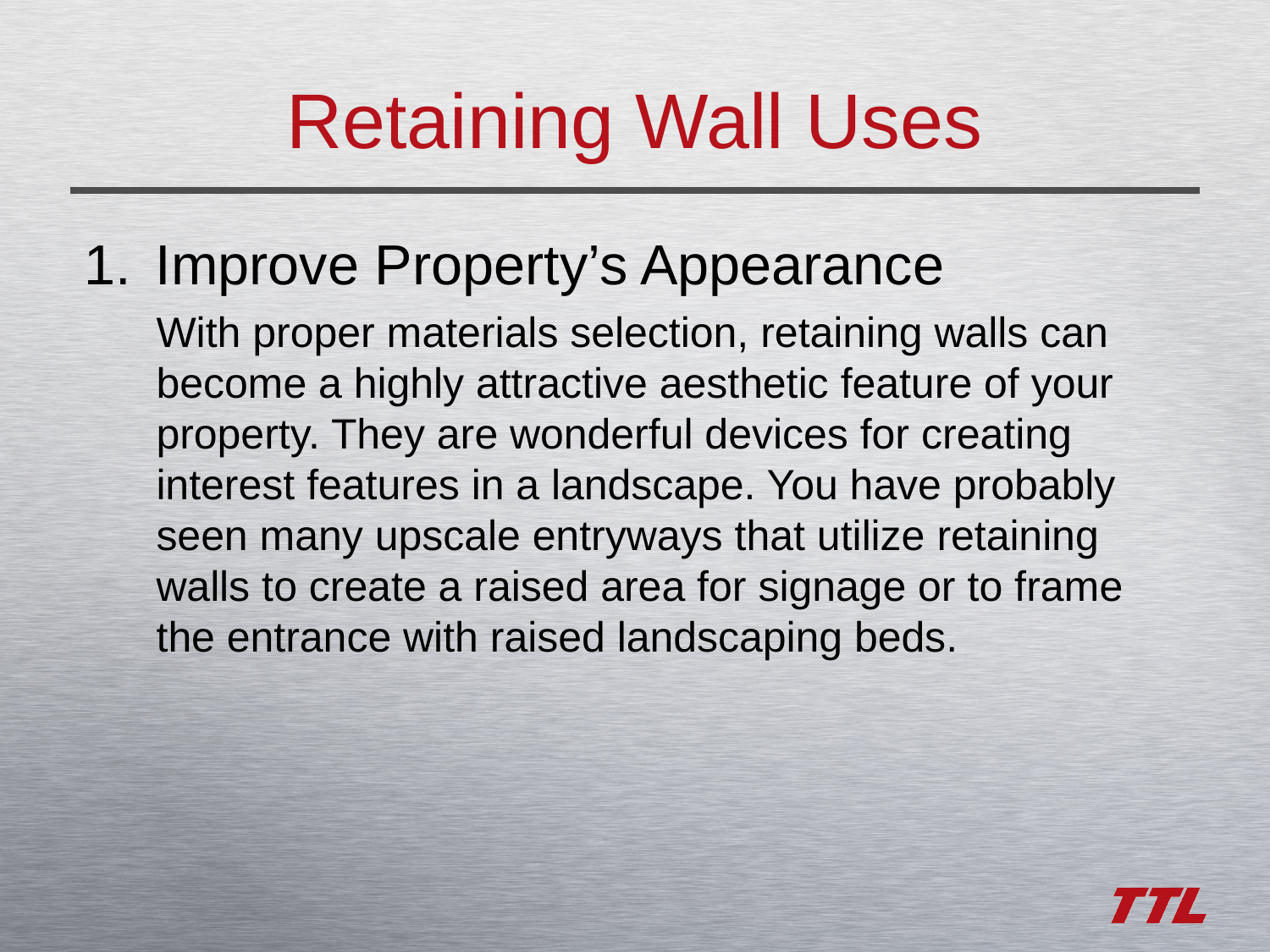

# Retaining Wall Uses
Improve Property’s Appearance
With proper materials selection, retaining walls can become a highly attractive aesthetic feature of your property. They are wonderful devices for creating interest features in a landscape. You have probably seen many upscale entryways that utilize retaining walls to create a raised area for signage or to frame the entrance with raised landscaping beds.